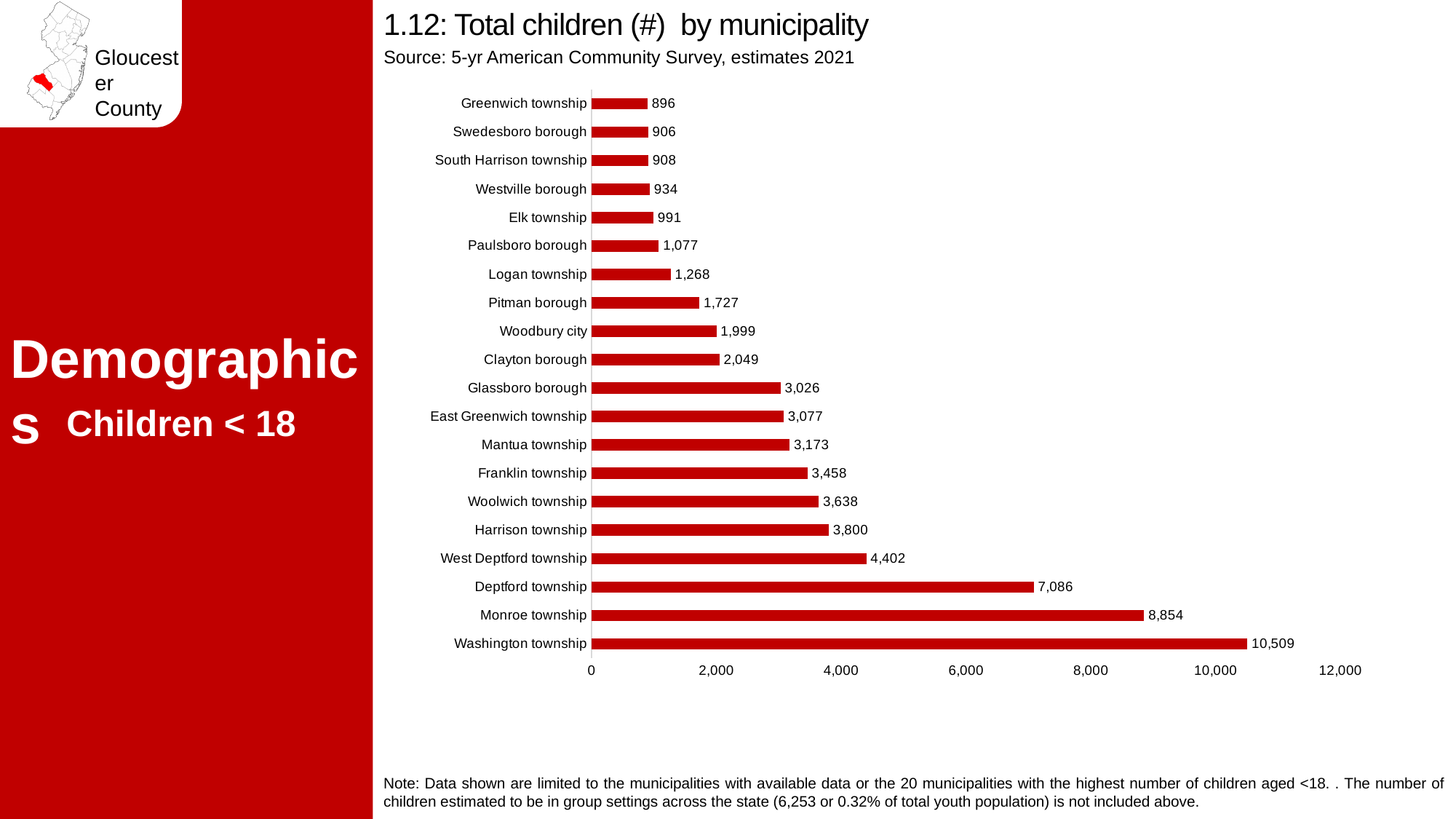

1.12: Total children (#)  by municipality
Source: 5-yr American Community Survey, estimates 2021

### Chart

| Category | Total children by municipality  |
|---|---|
| Washington township | 10509.0 |
| Monroe township | 8854.0 |
| Deptford township | 7086.0 |
| West Deptford township | 4402.0 |
| Harrison township | 3800.0 |
| Woolwich township | 3638.0 |
| Franklin township | 3458.0 |
| Mantua township | 3173.0 |
| East Greenwich township | 3077.0 |
| Glassboro borough | 3026.0 |
| Clayton borough | 2049.0 |
| Woodbury city | 1999.0 |
| Pitman borough | 1727.0 |
| Logan township | 1268.0 |
| Paulsboro borough | 1077.0 |
| Elk township | 991.0 |
| Westville borough | 934.0 |
| South Harrison township | 908.0 |
| Swedesboro borough | 906.0 |
| Greenwich township | 896.0 |
Demographics
Children < 18
Note: Data shown are limited to the municipalities with available data or the 20 municipalities with the highest number of children aged <18. . The number of children estimated to be in group settings across the state (6,253 or 0.32% of total youth population) is not included above.